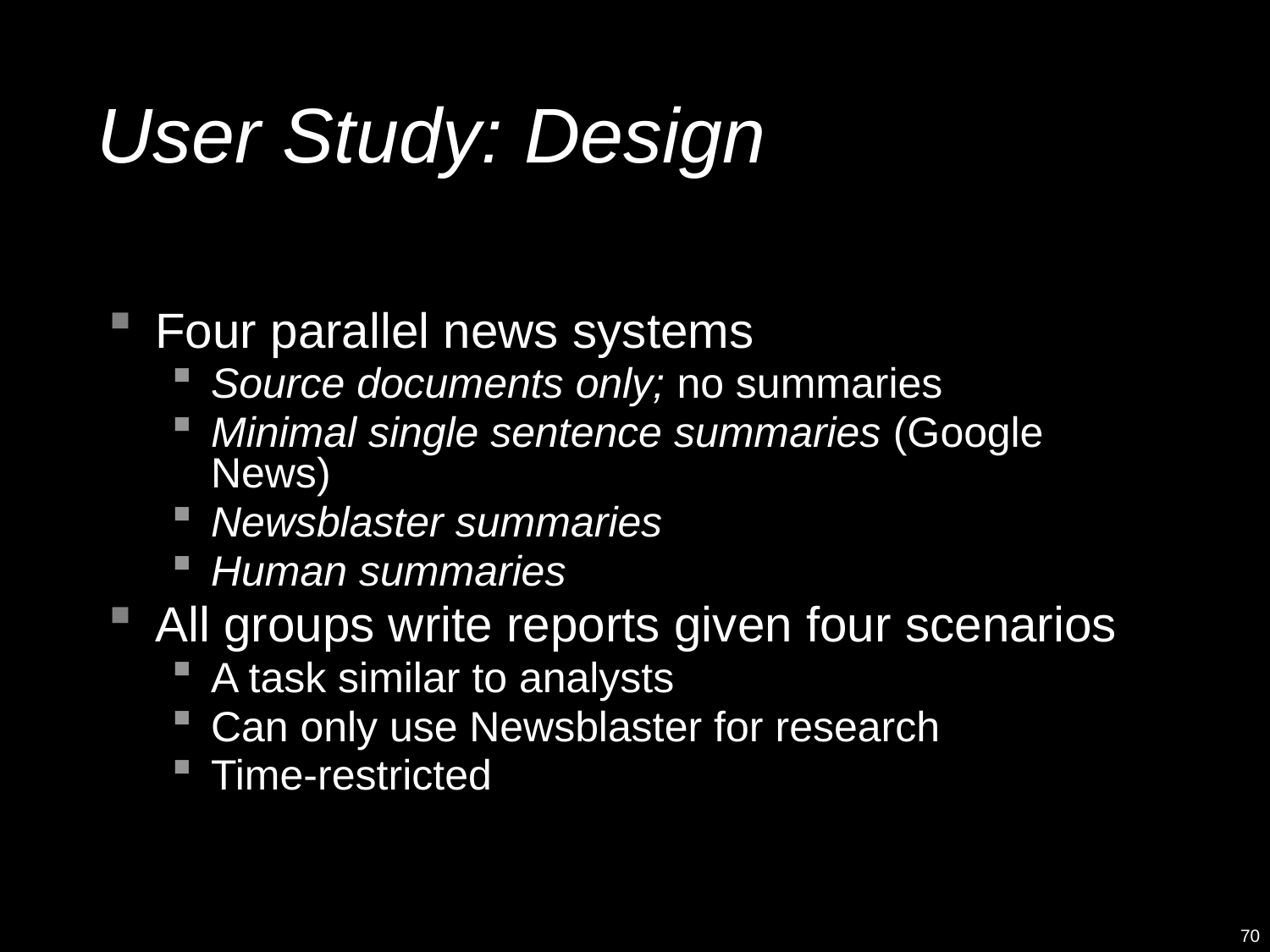

# User Study: Design

Four parallel news systems
Source documents only; no summaries
Minimal single sentence summaries (Google News)
Newsblaster summaries
Human summaries
All groups write reports given four scenarios
A task similar to analysts
Can only use Newsblaster for research
Time-restricted